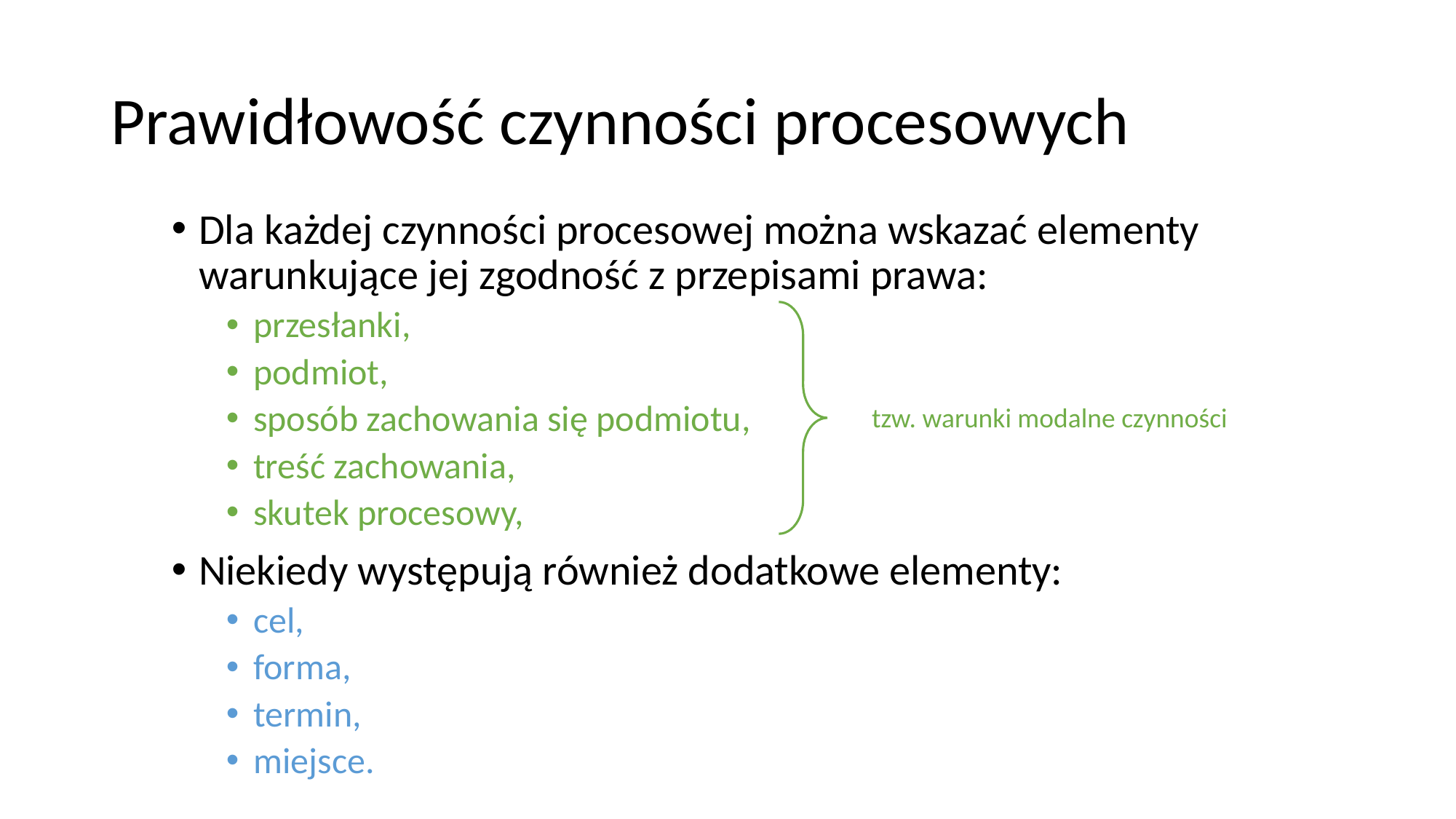

# Prawidłowość czynności procesowych
Dla każdej czynności procesowej można wskazać elementy warunkujące jej zgodność z przepisami prawa:
przesłanki,
podmiot,
sposób zachowania się podmiotu,
treść zachowania,
skutek procesowy,
Niekiedy występują również dodatkowe elementy:
cel,
forma,
termin,
miejsce.

tzw. warunki modalne czynności